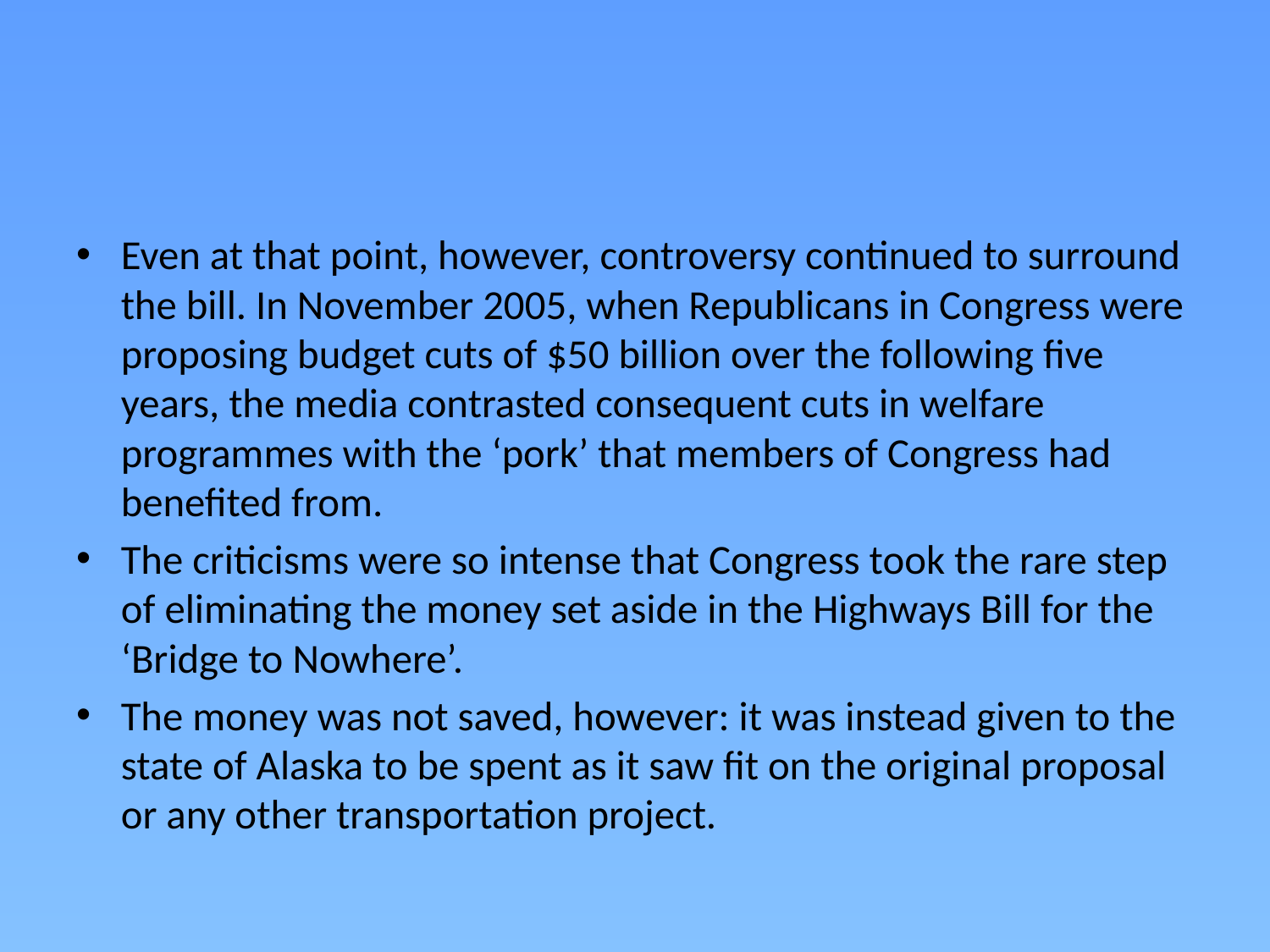

#
Even at that point, however, controversy continued to surround the bill. In November 2005, when Republicans in Congress were proposing budget cuts of $50 billion over the following five years, the media contrasted consequent cuts in welfare programmes with the ‘pork’ that members of Congress had benefited from.
The criticisms were so intense that Congress took the rare step of eliminating the money set aside in the Highways Bill for the ‘Bridge to Nowhere’.
The money was not saved, however: it was instead given to the state of Alaska to be spent as it saw fit on the original proposal or any other transportation project.